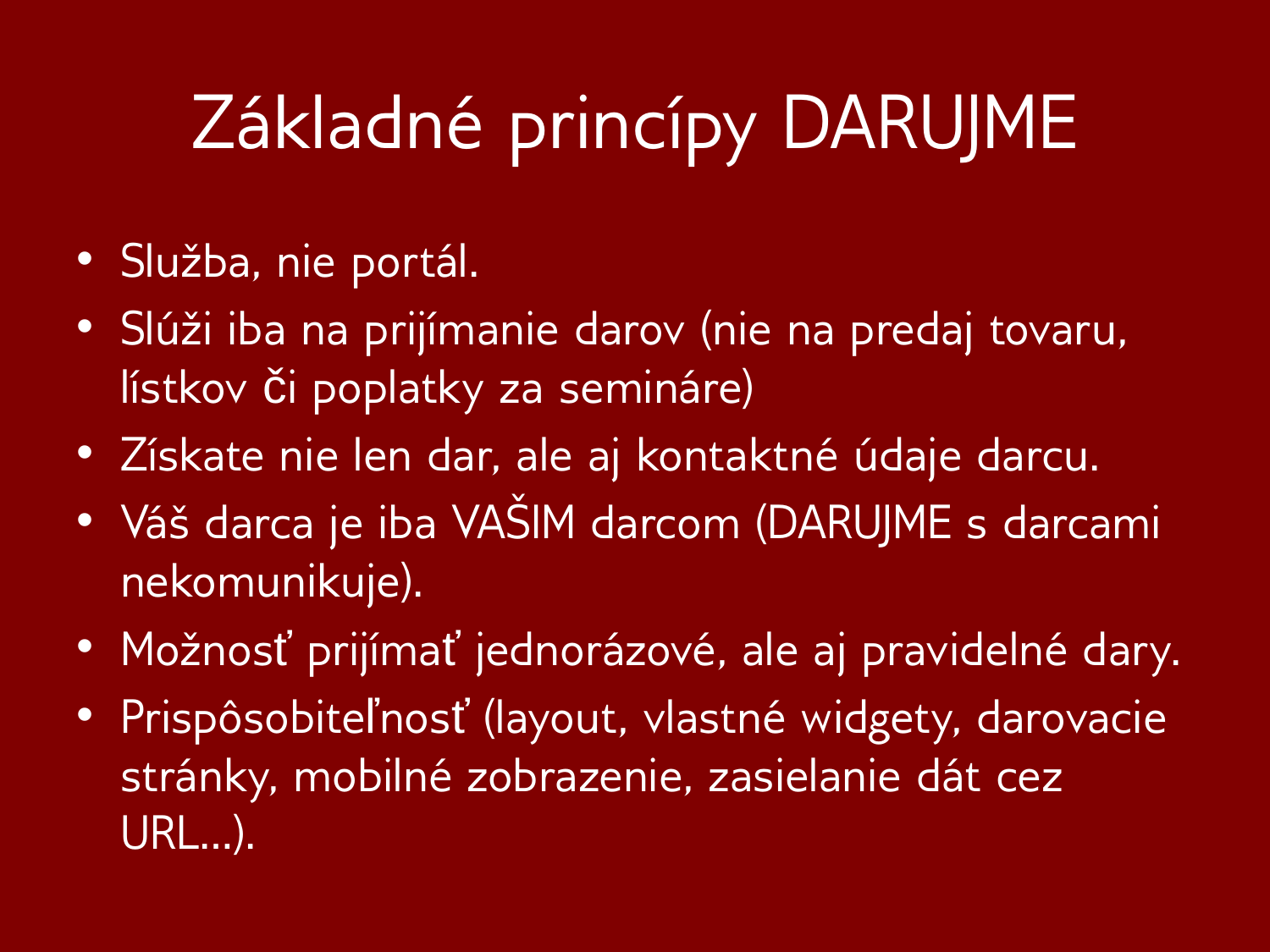

# Základné princípy DARUJME
Služba, nie portál.
Slúži iba na prijímanie darov (nie na predaj tovaru, lístkov či poplatky za semináre)
Získate nie len dar, ale aj kontaktné údaje darcu.
Váš darca je iba VAŠIM darcom (DARUJME s darcami nekomunikuje).
Možnosť prijímať jednorázové, ale aj pravidelné dary.
Prispôsobiteľnosť (layout, vlastné widgety, darovacie stránky, mobilné zobrazenie, zasielanie dát cez URL…).